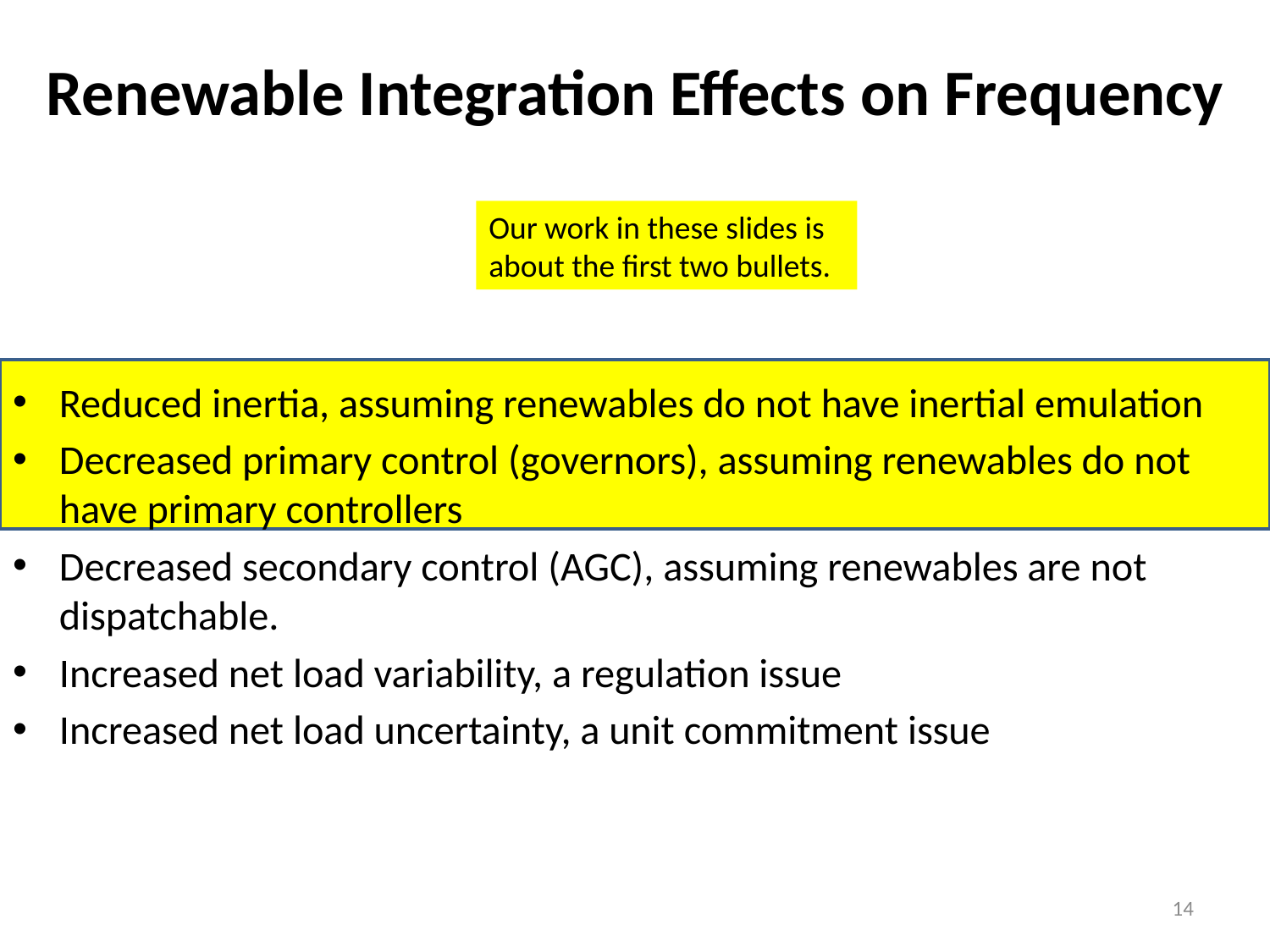

# Renewable Integration Effects on Frequency
Our work in these slides is about the first two bullets.

Reduced inertia, assuming renewables do not have inertial emulation
Decreased primary control (governors), assuming renewables do not have primary controllers
Decreased secondary control (AGC), assuming renewables are not dispatchable.
Increased net load variability, a regulation issue
Increased net load uncertainty, a unit commitment issue
14